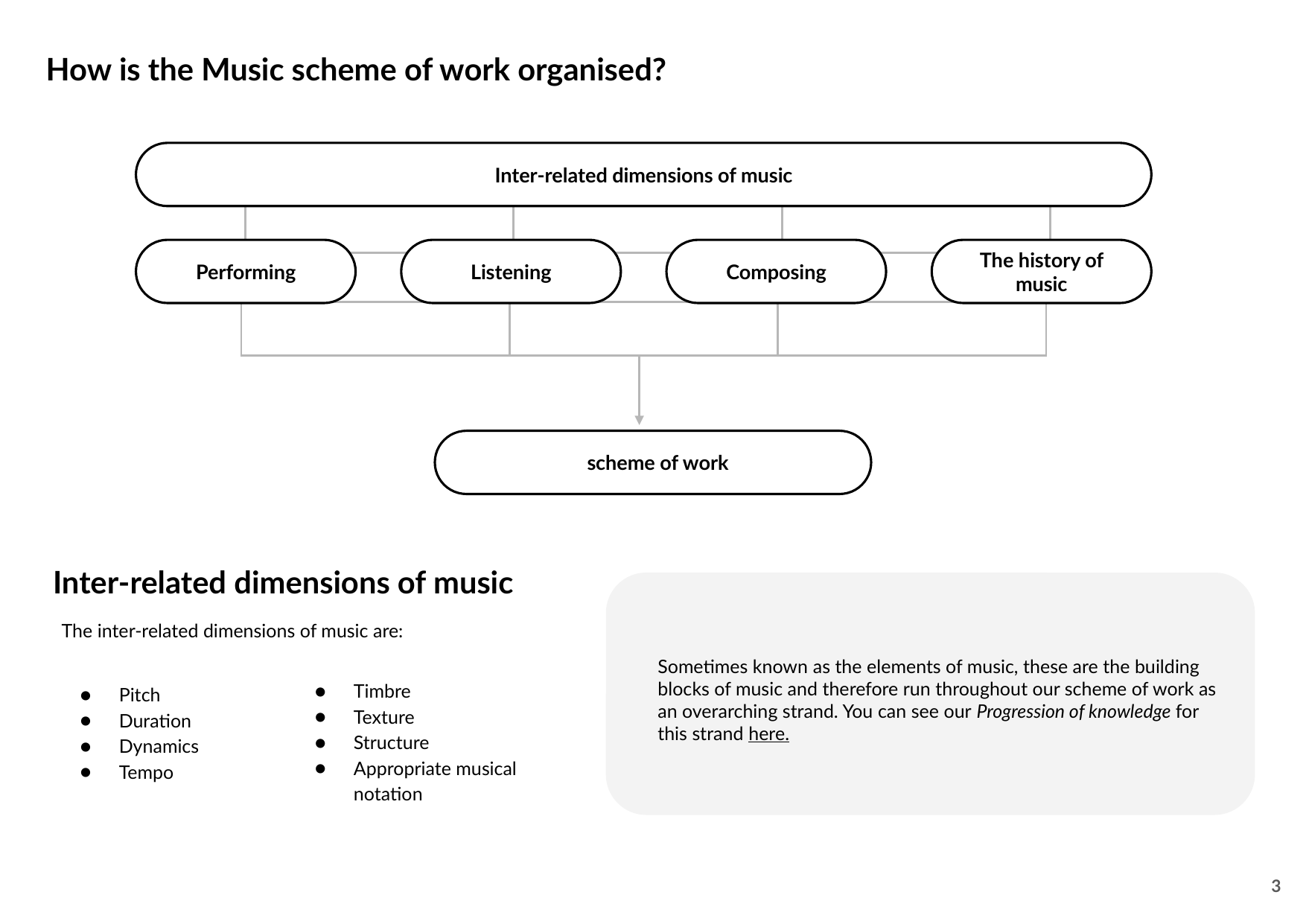

How is the Music scheme of work organised?

Inter-related dimensions of music
|  |  |  |
| --- | --- | --- |
Listening
Performing
Composing
The history of music
|  |  |  |
| --- | --- | --- |
  scheme of work
Inter-related dimensions of music

Sometimes known as the elements of music, these are the building blocks of music and therefore run throughout our scheme of work as an overarching strand. You can see our Progression of knowledge for this strand here.
The inter-related dimensions of music are:
Pitch
Duration
Dynamics
Tempo
Timbre
Texture
Structure
Appropriate musical notation
3